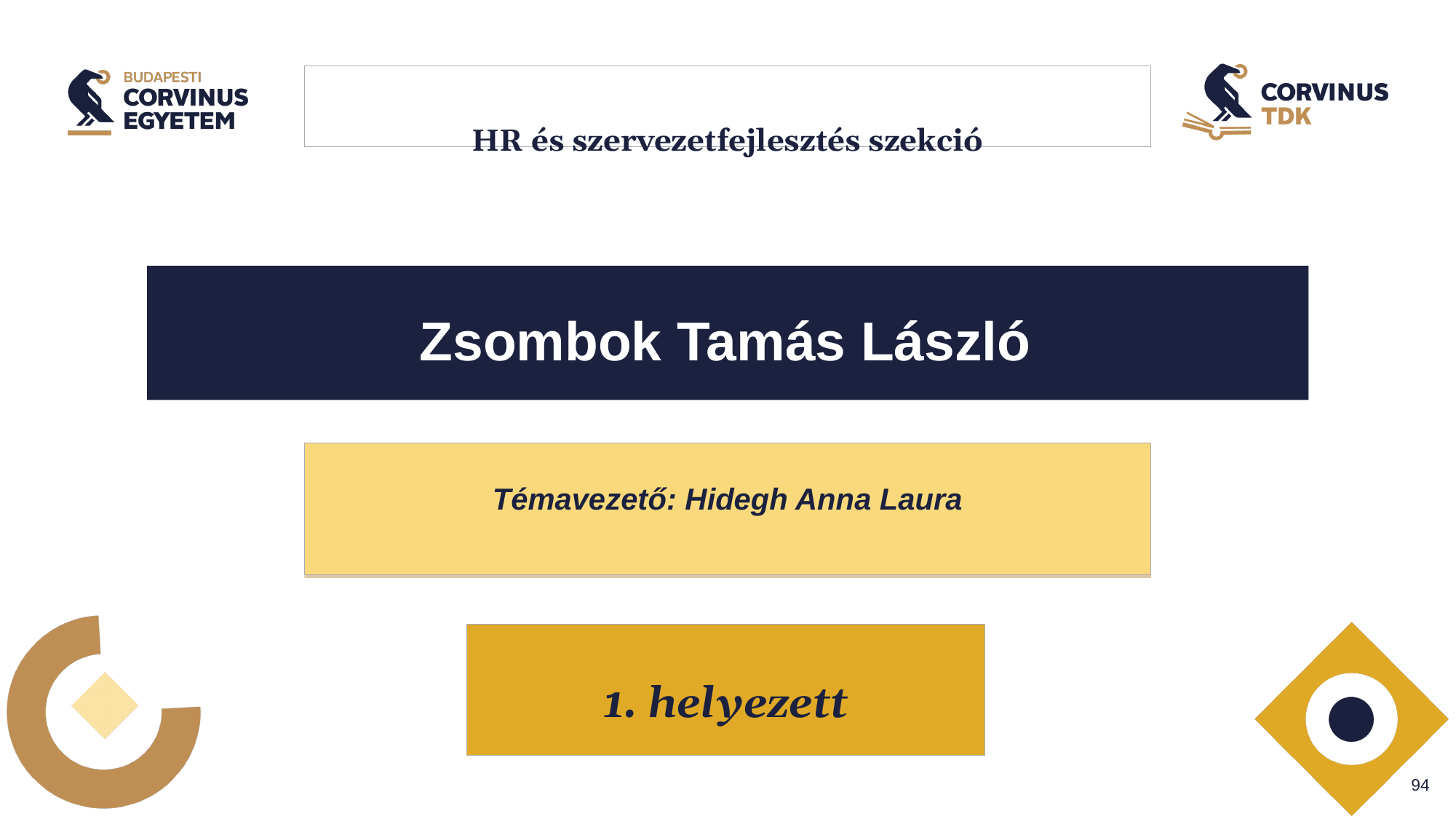

# HR és szervezetfejlesztés szekció
Zsombok Tamás László

Témavezető: Hidegh Anna Laura

1. helyezett